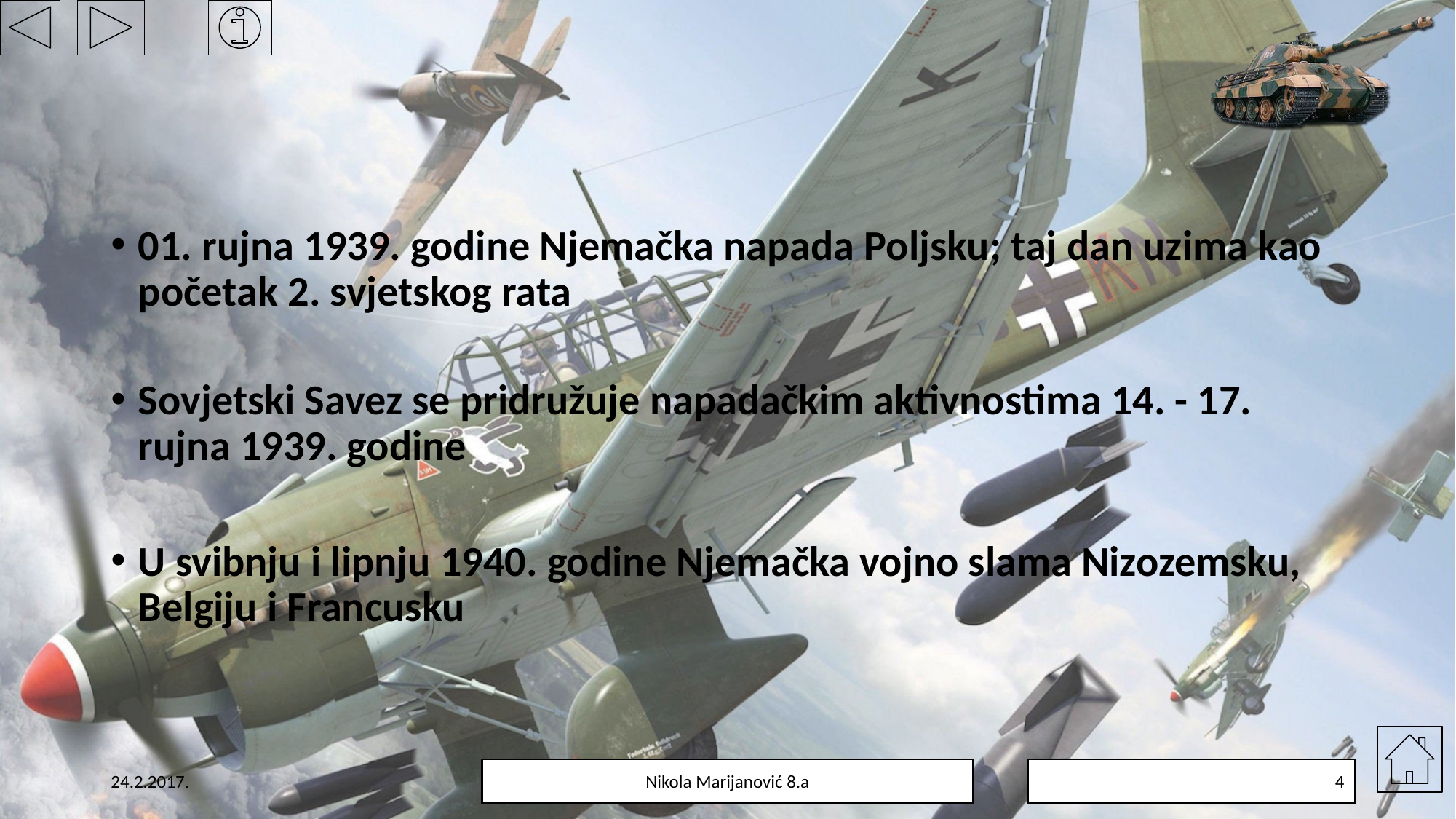

#
01. rujna 1939. godine Njemačka napada Poljsku; taj dan uzima kao početak 2. svjetskog rata

Sovjetski Savez se pridružuje napadačkim aktivnostima 14. - 17. rujna 1939. godine

U svibnju i lipnju 1940. godine Njemačka vojno slama Nizozemsku, Belgiju i Francusku

24.2.2017.
Nikola Marijanović 8.a
4